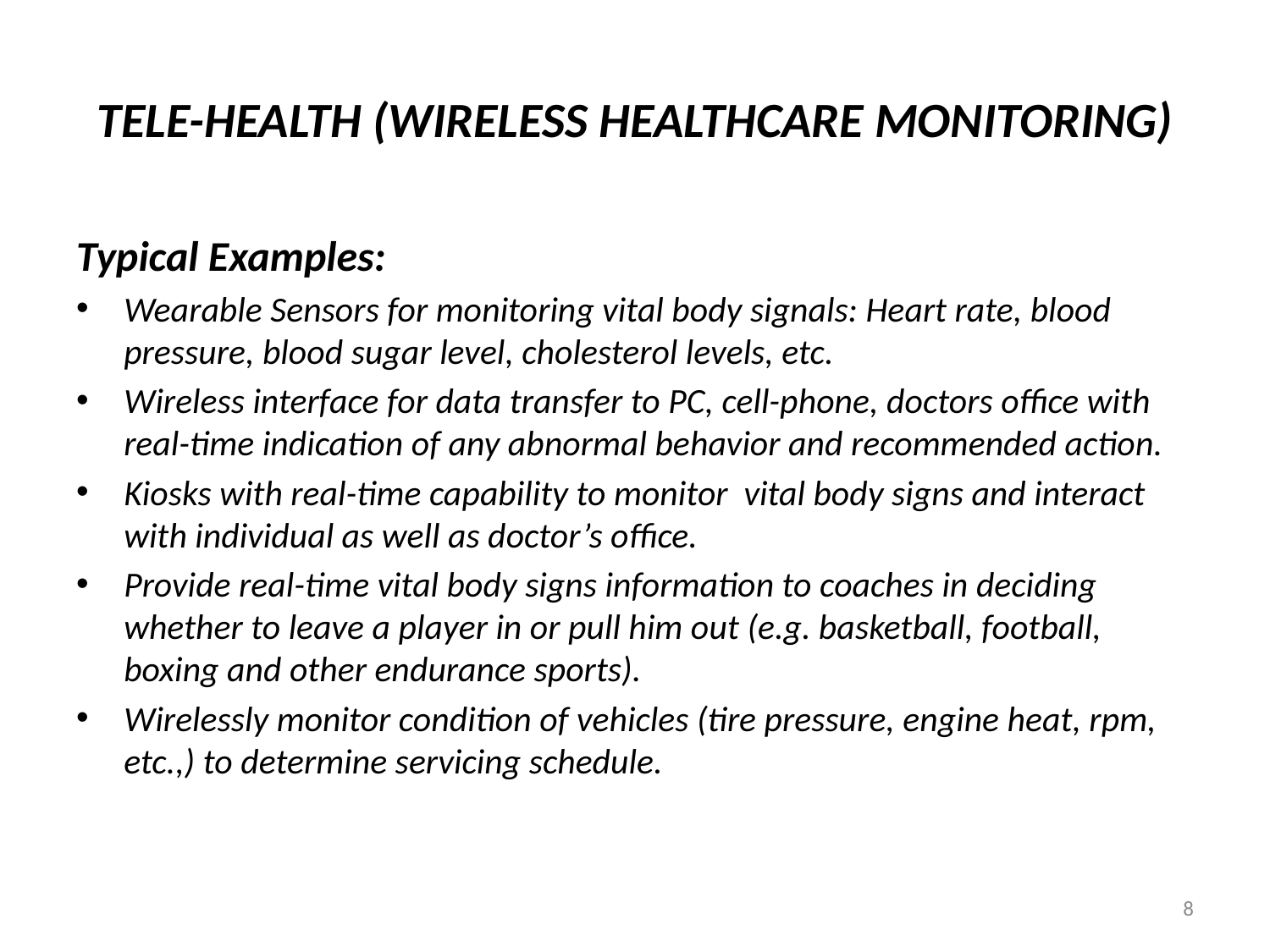

# TELE-HEALTH (WIRELESS HEALTHCARE MONITORING)
Typical Examples:
Wearable Sensors for monitoring vital body signals: Heart rate, blood pressure, blood sugar level, cholesterol levels, etc.
Wireless interface for data transfer to PC, cell-phone, doctors office with real-time indication of any abnormal behavior and recommended action.
Kiosks with real-time capability to monitor  vital body signs and interact with individual as well as doctor’s office.
Provide real-time vital body signs information to coaches in deciding whether to leave a player in or pull him out (e.g. basketball, football, boxing and other endurance sports).
Wirelessly monitor condition of vehicles (tire pressure, engine heat, rpm, etc.,) to determine servicing schedule.

8